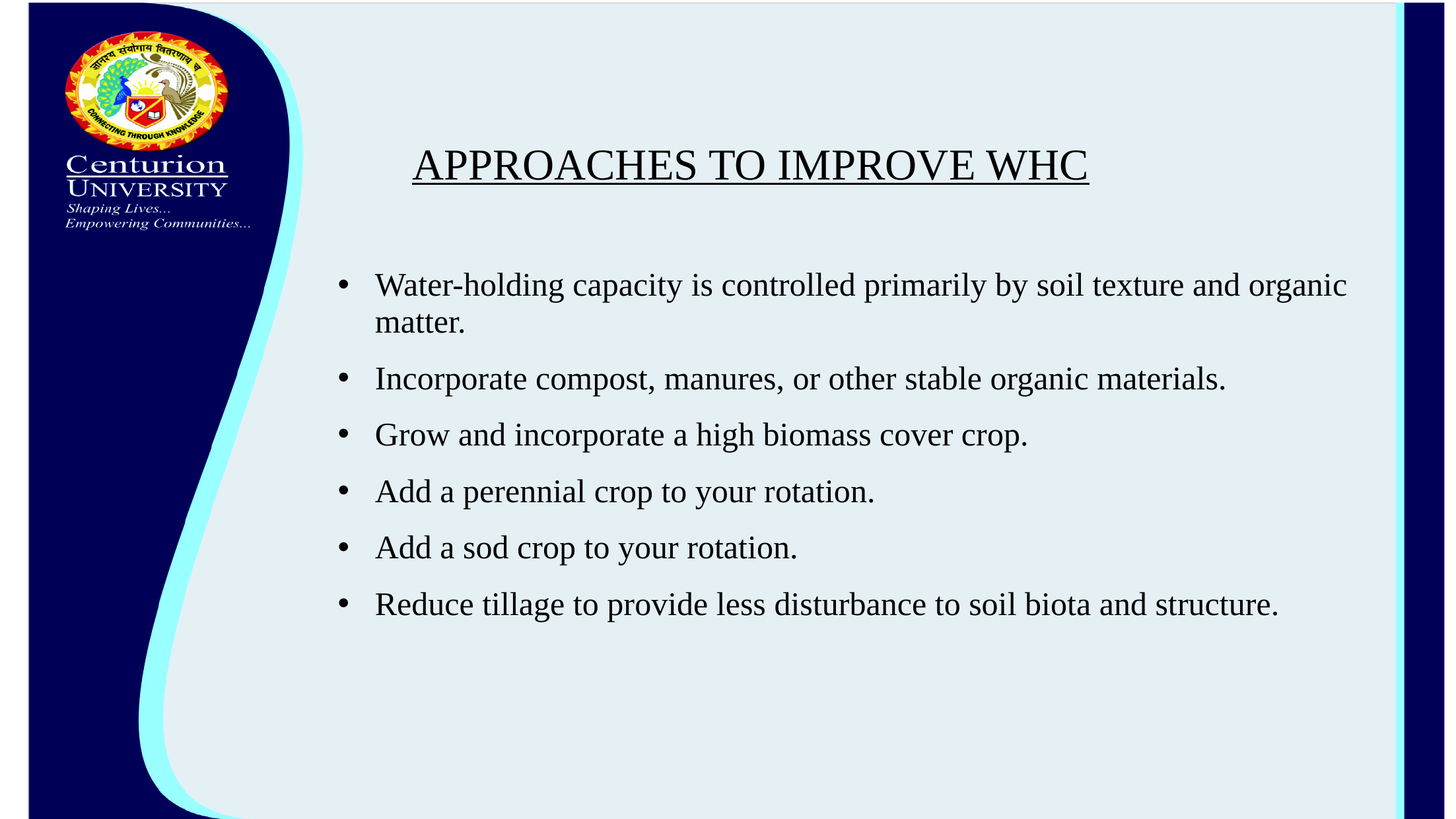

# APPROACHES TO IMPROVE WHC

Water-holding capacity is controlled primarily by soil texture and organic matter.
Incorporate compost, manures, or other stable organic materials.
Grow and incorporate a high biomass cover crop.
Add a perennial crop to your rotation.
Add a sod crop to your rotation.
Reduce tillage to provide less disturbance to soil biota and structure.